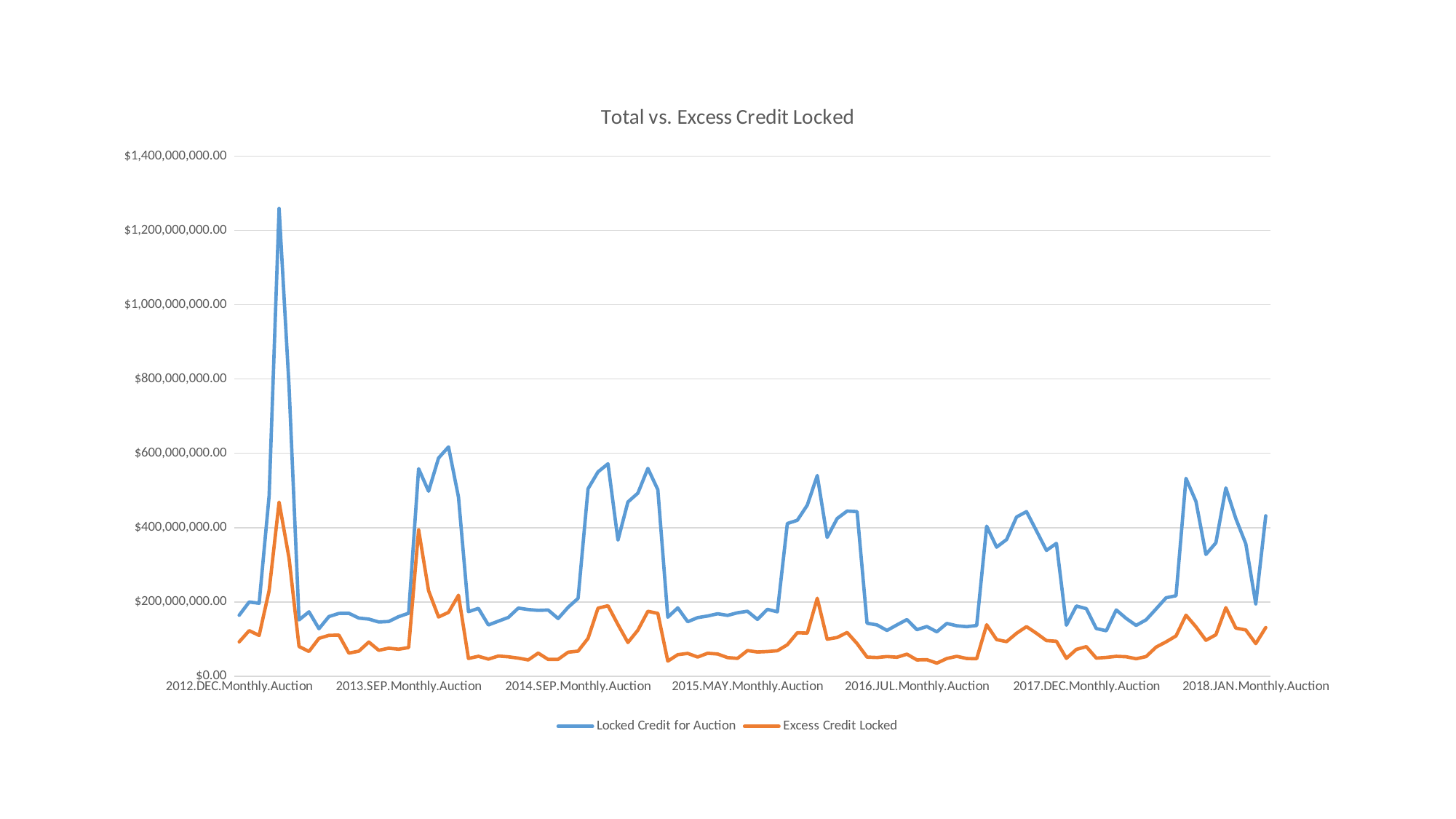

### Chart: Total vs. Excess Credit Locked

| Category | Locked Credit for Auction | Excess Credit Locked |
|---|---|---|
| 2012.DEC.Monthly.Auction | 164238000.0 | 92558197.67 |
| 2012.NOV.Monthly.Auction | 199882051.81 | 122743179.47 |
| 2012.OCT.Monthly.Auction | 196472700.0 | 109850323.2 |
| 2013.2nd6.AnnualAuction.Seq1 | 485641140.0 | 230457555.22 |
| 2013.AnnualAuction.Y1 | 1259239289.5 | 468615690.6 |
| 2013.AnnualAuction.Y2 | 779675749.36 | 317519407.05 |
| 2013.APR.Monthly.Auction | 151661000.0 | 80126839.18 |
| 2013.AUG.Monthly.Auction | 173419427.72 | 66658018.1 |
| 2013.DEC.Monthly.Auction | 127883985.98 | 101950365.9 |
| 2013.FEB.Monthly.Auction | 160663200.0 | 110043668.93 |
| 2013.JAN.Monthly.Auction | 169153452.02 | 110667084.89 |
| 2013.JUL.Monthly.Auction | 169487334.47 | 62154142.24 |
| 2013.JUN.Monthly.Auction | 156527999.0 | 67473105.84 |
| 2013.MAR.Monthly.Auction | 153832150.3 | 92040719.73 |
| 2013.MAY.Monthly.Auction | 145940688.47 | 69870758.59 |
| 2013.NOV.Monthly.Auction | 147371700.0 | 75530487.16 |
| 2013.OCT.Monthly.Auction | 160387600.0 | 72691664.21 |
| 2013.SEP.Monthly.Auction | 169549500.0 | 77206259.44 |
| 2014.1st6.AnnualAuction.Seq1 | 558587532.75 | 394040673.35 |
| 2014.1st6.AnnualAuction.Seq2 | 497933305.78 | 230096692.16 |
| 2014.2nd6.AnnualAuction.Seq1 | 587338641.73 | 159561949.99 |
| 2014.2nd6.AnnualAuction.Seq2 | 617311179.6 | 171941936.45 |
| 2014.2nd6.AnnualAuction.Seq3 | 481924748.34 | 217972903.93 |
| 2014.APR.Monthly.Auction | 173866964.02 | 47888999.07 |
| 2014.AUG.Monthly.Auction | 182631608.07 | 53759234.87 |
| 2014.DEC.Monthly.Auction | 138024224.03 | 46083049.5 |
| 2014.FEB.Monthly.Auction | 148289382.19 | 54458147.44 |
| 2014.JAN.Monthly.Auction | 158178534.94 | 52350155.76 |
| 2014.JUL.Monthly.Auction | 183424667.84 | 48761681.18 |
| 2014.JUN.Monthly.Auction | 179500368.55 | 43881257.68 |
| 2014.MAR.Monthly.Auction | 177279920.28 | 62352908.07 |
| 2014.MAY.Monthly.Auction | 178285748.16 | 45260273.83 |
| 2014.NOV.Monthly.Auction | 155319519.25 | 45504226.96 |
| 2014.OCT.Monthly.Auction | 185515707.84 | 64594438.53 |
| 2014.SEP.Monthly.Auction | 209662813.13 | 67681325.09 |
| 2015.1st6.AnnualAuction.Seq1 | 504620347.77 | 102023074.75 |
| 2015.1st6.AnnualAuction.Seq2 | 549985702.99 | 183179393.33 |
| 2015.1st6.AnnualAuction.Seq3 | 571824931.8 | 189715744.95 |
| 2015.1st6.AnnualAuction.Seq4 | 366361785.14 | 139006000.43 |
| 2015.2nd6.AnnualAuction.Seq1 | 469052252.84 | 90769729.88 |
| 2015.2nd6.AnnualAuction.Seq2 | 492836868.13 | 124067618.03 |
| 2015.2nd6.AnnualAuction.Seq3 | 559353902.77 | 174747839.5 |
| 2015.2nd6.AnnualAuction.Seq4 | 502106855.69 | 169251547.1 |
| 2015.APR.Monthly.Auction | 158928309.74 | 40804081.38 |
| 2015.AUG.Monthly.Auction | 184021440.23 | 58079596.2 |
| 2015.DEC.Monthly.Auction | 146723243.62 | 61499977.75 |
| 2015.FEB.Monthly.Auction | 157724079.68 | 51673199.96 |
| 2015.JAN.Monthly.Auction | 162185563.79 | 61808112.47 |
| 2015.JUL.Monthly.Auction | 168165403.91 | 59902865.05 |
| 2015.JUN.Monthly.Auction | 163739239.72 | 50217783.8 |
| 2015.MAR.Monthly.Auction | 170857538.24 | 48077062.68 |
| 2015.MAY.Monthly.Auction | 174854748.69 | 69122894.09 |
| 2015.NOV.Monthly.Auction | 153070502.41 | 65179836.81 |
| 2015.OCT.Monthly.Auction | 180088173.6 | 66430233.29 |
| 2015.SEP.Monthly.Auction | 173350993.04 | 68635380.23 |
| 2016.1s6.AnnualAuction.Seq3 | 411096595.51 | 84755655.2 |
| 2016.1st6.AnnualAuction.Seq1 | 419714653.57 | 116994951.49 |
| 2016.1st6.AnnualAuction.Seq2 | 460543680.5 | 116048045.15 |
| 2016.1st6.AnnualAuction.Seq4 | 540243428.14 | 209829372.75 |
| 2016.2nd6.AnnualAuction.Seq1 | 373677256.64 | 99688889.74 |
| 2016.2nd6.AnnualAuction.Seq2 | 424516689.75 | 104282978.37 |
| 2016.2nd6.AnnualAuction.Seq3 | 444625330.34 | 117872877.1 |
| 2016.2nd6.AnnualAuction.Seq4 | 443144284.28 | 87903900.51 |
| 2016.APR.Monthly.Auction | 142691439.9 | 51562540.5 |
| 2016.AUG.Monthly.Auction | 138133933.05 | 50388816.8 |
| 2016.DEC.Monthly.Auction | 123254294.55 | 53102756.23 |
| 2016.FEB.Monthly.Auction | 138244010.17 | 51260339.04 |
| 2016.JAN.Monthly.Auction | 152605393.54 | 59397640.99 |
| 2016.JUL.Monthly.Auction | 125424975.37 | 43950399.39 |
| 2016.JUN.Monthly.Auction | 133764239.86 | 44660185.59 |
| 2016.MAR.Monthly.Auction | 119560102.06 | 35273393.74 |
| 2016.MAY.Monthly.Auction | 142184539.97 | 47687165.74 |
| 2016.NOV.Monthly.Auction | 135812955.19 | 53618391.17 |
| 2016.OCT.Monthly.Auction | 133511756.92 | 47697068.77 |
| 2016.SEP.Monthly.Auction | 136541572.45 | 47151507.43 |
| 2017.1st6.AnnualAuction.Seq1 | 403965704.24 | 138530443.01 |
| 2017.1st6.AnnualAuction.Seq2 | 347533726.32 | 98634098.86 |
| 2017.1st6.AnnualAuction.Seq3 | 367905372.99 | 93145283.06 |
| 2017.1st6.AnnualAuction.Seq4 | 428636335.91 | 115648997.05 |
| 2017.2nd6.AnnualAuction.Seq1 | 442973024.16 | 133628307.54 |
| 2017.2nd6.AnnualAuction.Seq2 | 391144092.56 | 115527876.99 |
| 2017.2nd6.AnnualAuction.Seq3 | 338768554.36 | 95983230.19 |
| 2017.2nd6.AnnualAuction.Seq4 | 357587555.88 | 94114404.88 |
| 2017.APR.Monthly.Auction | 137328713.13 | 48113674.92 |
| 2017.AUG.Monthly.Auction | 189047189.31 | 72253993.7 |
| 2017.DEC.Monthly.Auction | 181870820.35 | 79639532.06 |
| 2017.FEB.Monthly.Auction | 128340130.06 | 48771361.87 |
| 2017.JAN.Monthly.Auction | 122392796.34 | 50621236.45 |
| 2017.JUL.Monthly.Auction | 178500868.18 | 53613346.64 |
| 2017.JUN.Monthly.Auction | 155664791.48 | 52437285.45 |
| 2017.MAR.Monthly.Auction | 136785462.53 | 47051835.95 |
| 2017.MAY.Monthly.Auction | 151910044.07 | 52991558.76 |
| 2017.NOV.Monthly.Auction | 181175447.15 | 78361218.33 |
| 2017.OCT.Monthly.Auction | 211142302.58 | 92474868.39 |
| 2017.SEP.Monthly.Auction | 216829608.23 | 108510199.3 |
| 2018.1st6.AnnualAuction.Seq1 | 532720848.6 | 164381203.9 |
| 2018.1st6.AnnualAuction.Seq2 | 470459403.09 | 132985108.05 |
| 2018.1st6.AnnualAuction.Seq3 | 327817922.92 | 96787987.45 |
| 2018.1st6.AnnualAuction.Seq4 | 359122692.38 | 111673720.39 |
| 2018.2nd6.AnnualAuction.Seq2 | 506824358.79 | 184480817.72 |
| 2018.2nd6.AnnualAuction.Seq3 | 424223422.64 | 129671033.52 |
| 2018.2nd6.AnnualAuction.Seq4 | 356398230.44 | 124593206.12 |
| 2018.JAN.Monthly.Auction | 194694693.14 | 87910852.44 |
| 2019.1st6.AnnualAuction.Seq4 | 431778483.95 | 131090703.06 |